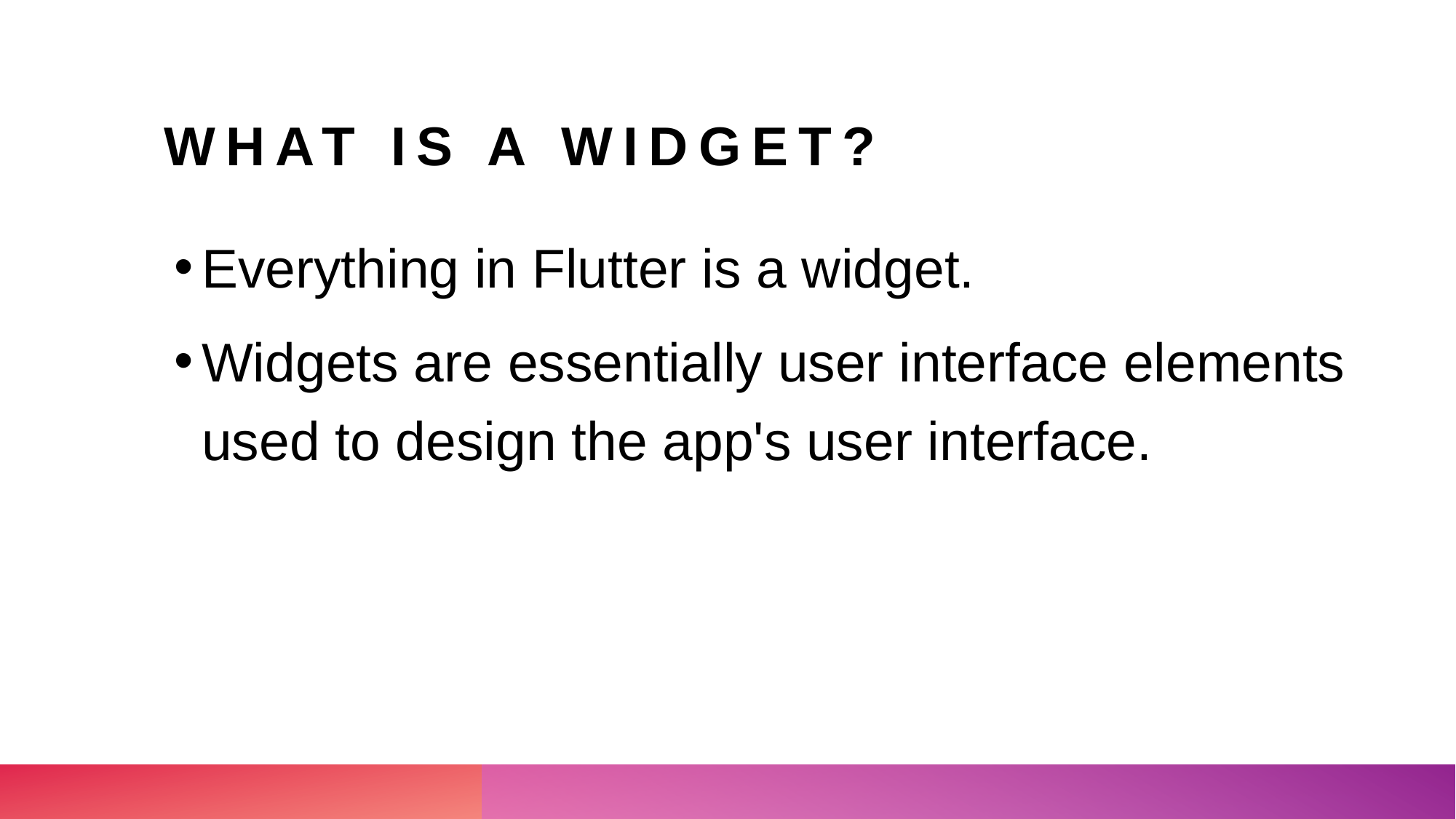

# What is a widget?
Everything in Flutter is a widget.
Widgets are essentially user interface elements used to design the app's user interface.